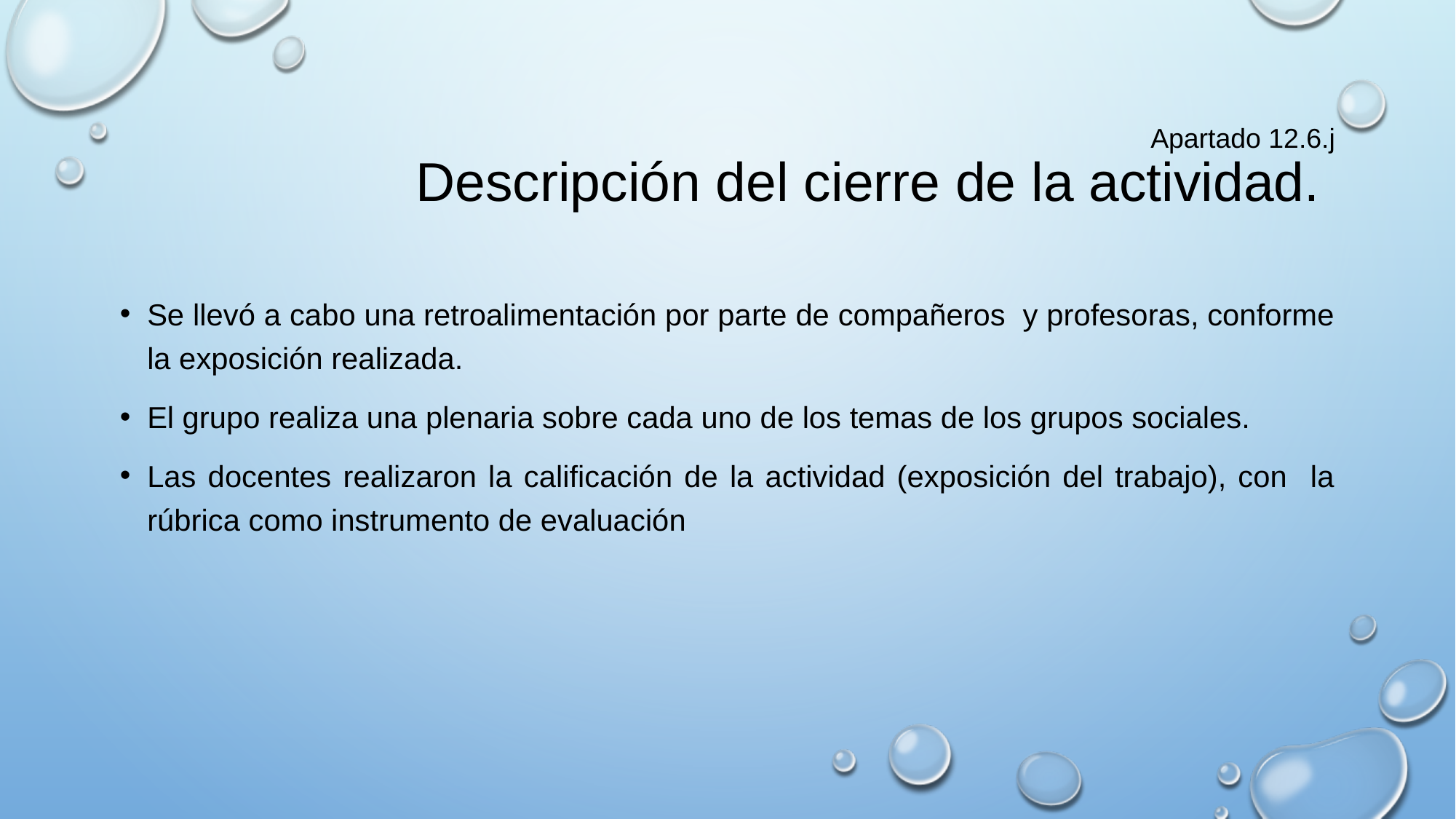

# Apartado 12.6.j Descripción del cierre de la actividad.
Se llevó a cabo una retroalimentación por parte de compañeros  y profesoras, conforme la exposición realizada.
El grupo realiza una plenaria sobre cada uno de los temas de los grupos sociales.
Las docentes realizaron la calificación de la actividad (exposición del trabajo), con  la rúbrica como instrumento de evaluación